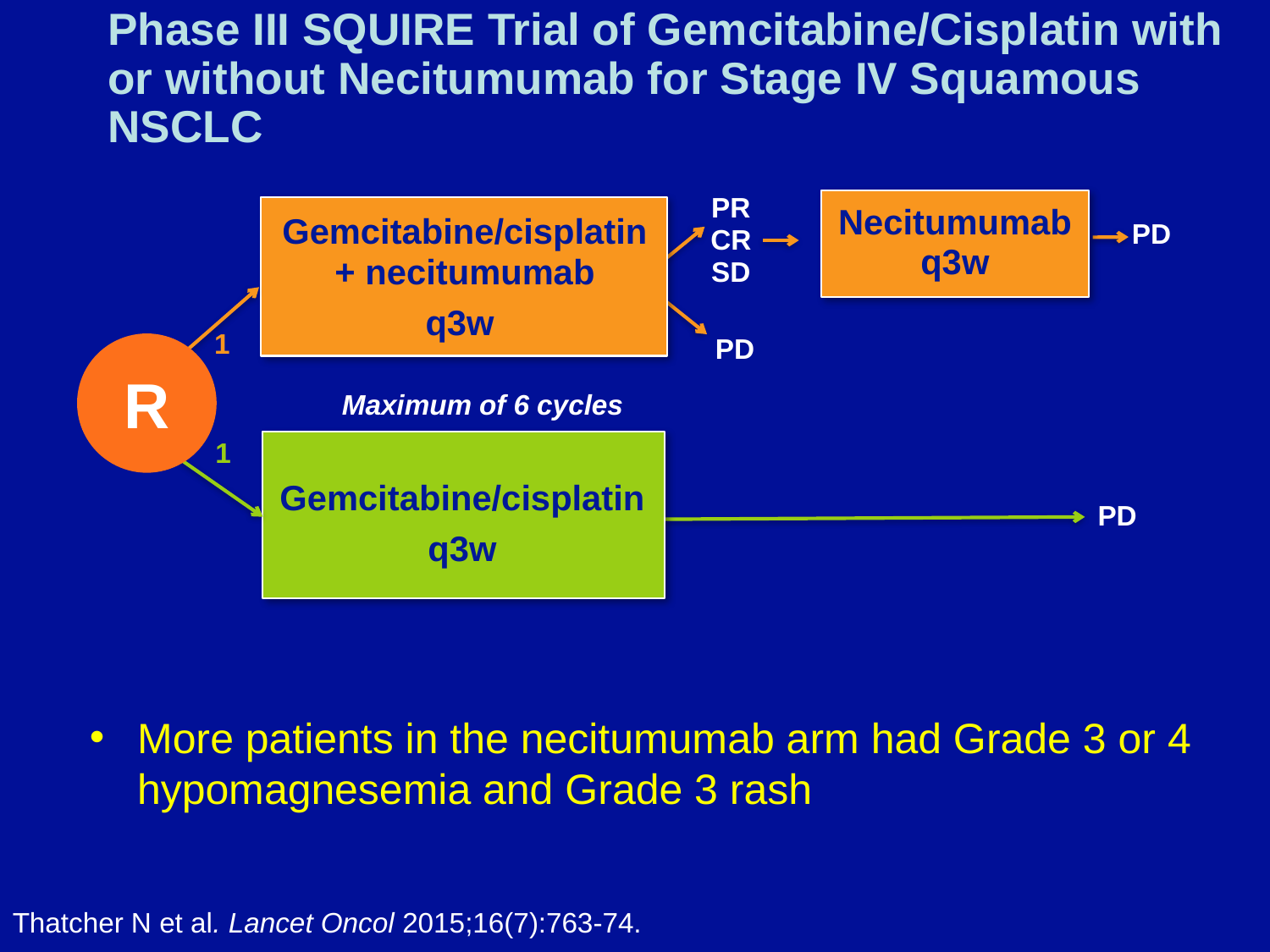

# Phase III SQUIRE Trial of Gemcitabine/Cisplatin with or without Necitumumab for Stage IV Squamous NSCLC
PRCRSD

Necitumumab q3w

Gemcitabine/cisplatin + necitumumab
q3w
PD
1
PD
R
Maximum of 6 cycles
1

Gemcitabine/cisplatin
q3w
PD
More patients in the necitumumab arm had Grade 3 or 4 hypomagnesemia and Grade 3 rash
Thatcher N et al. Lancet Oncol 2015;16(7):763-74.